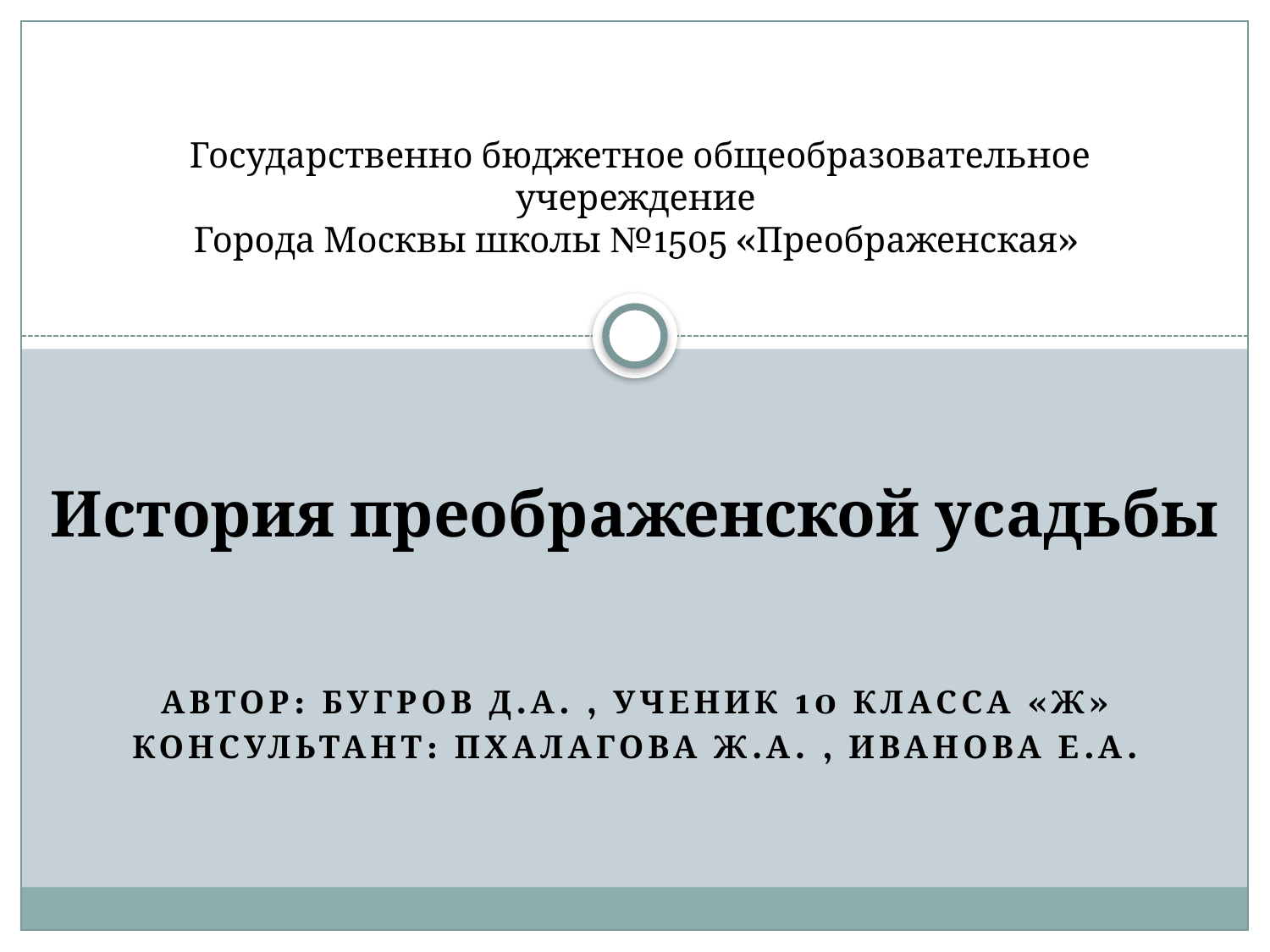

Государственно бюджетное общеобразовательное учереждение
Города Москвы школы №1505 «Преображенская»
# История преображенской усадьбы
Автор: Бугров Д.а. , ученик 10 класса «ж»
консультант: Пхалагова Ж.а. , иванова е.а.